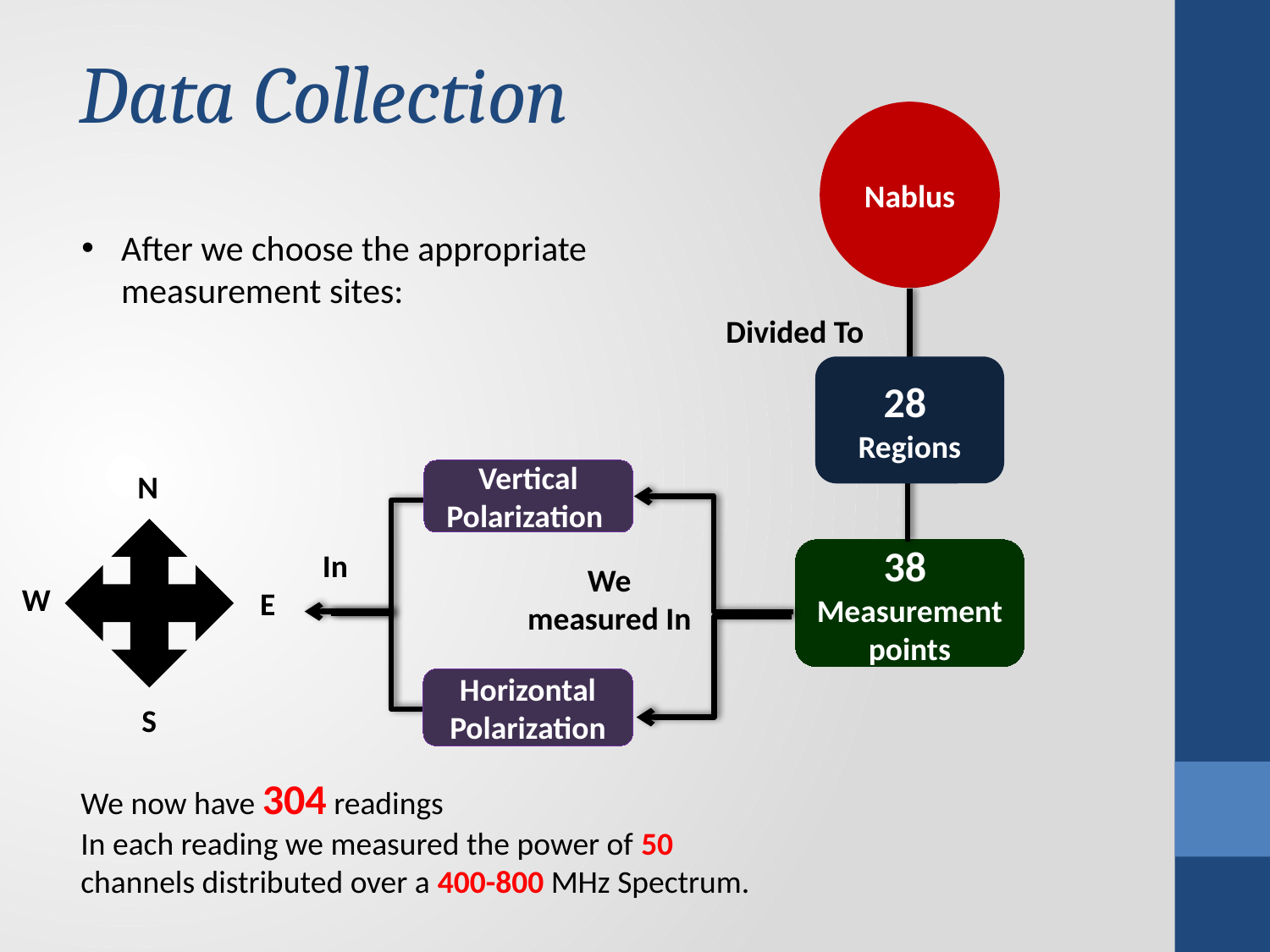

Data Collection
Nablus
After we choose the appropriate measurement sites:

Divided To
28
Regions
Vertical
Polarization
N

In
38
Measurement
points
We measured In
W
E
Horizontal
Polarization
S
We now have 304 readings
In each reading we measured the power of 50 channels distributed over a 400-800 MHz Spectrum.